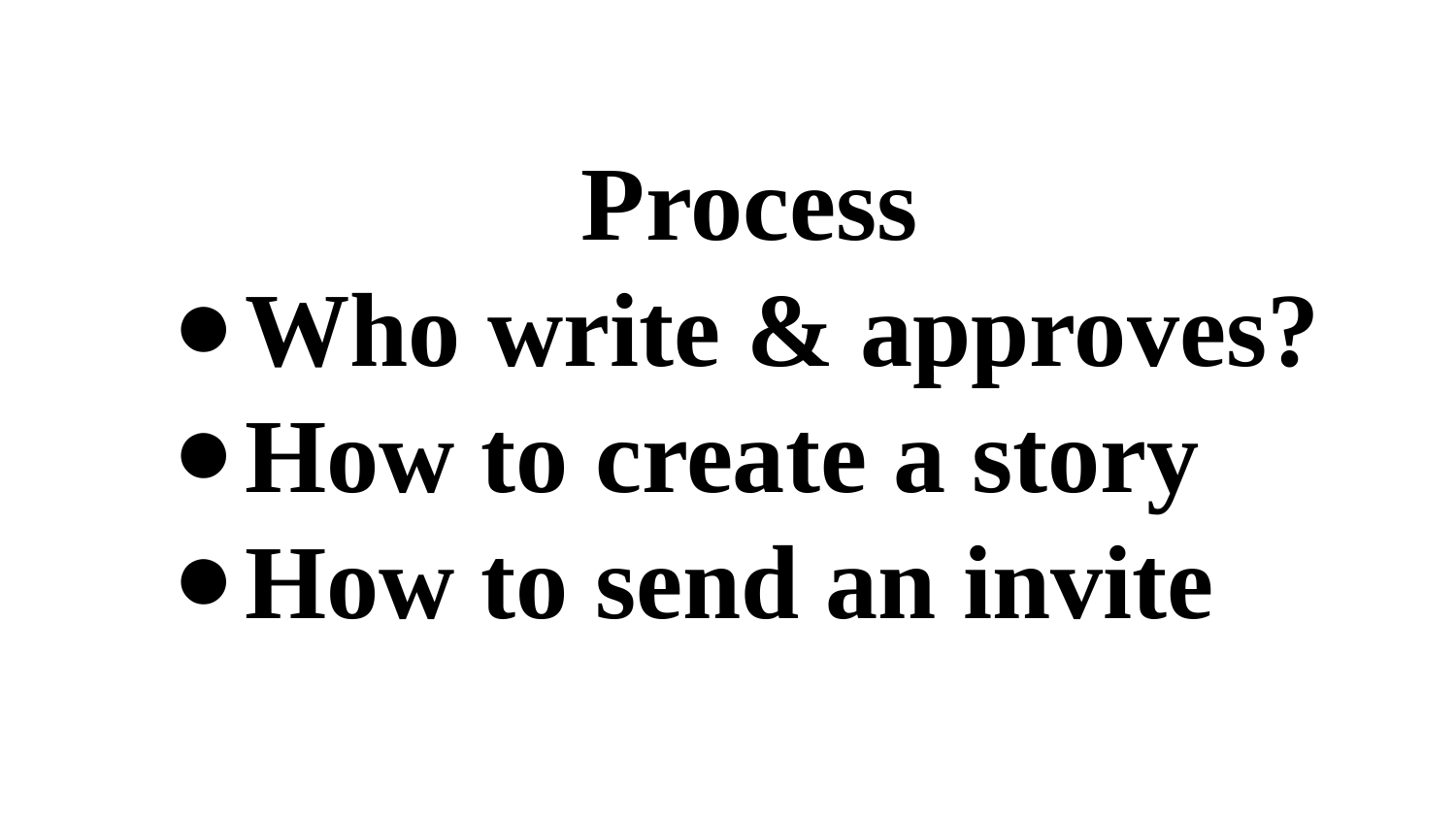

# Process
Who write & approves?
How to create a story
How to send an invite